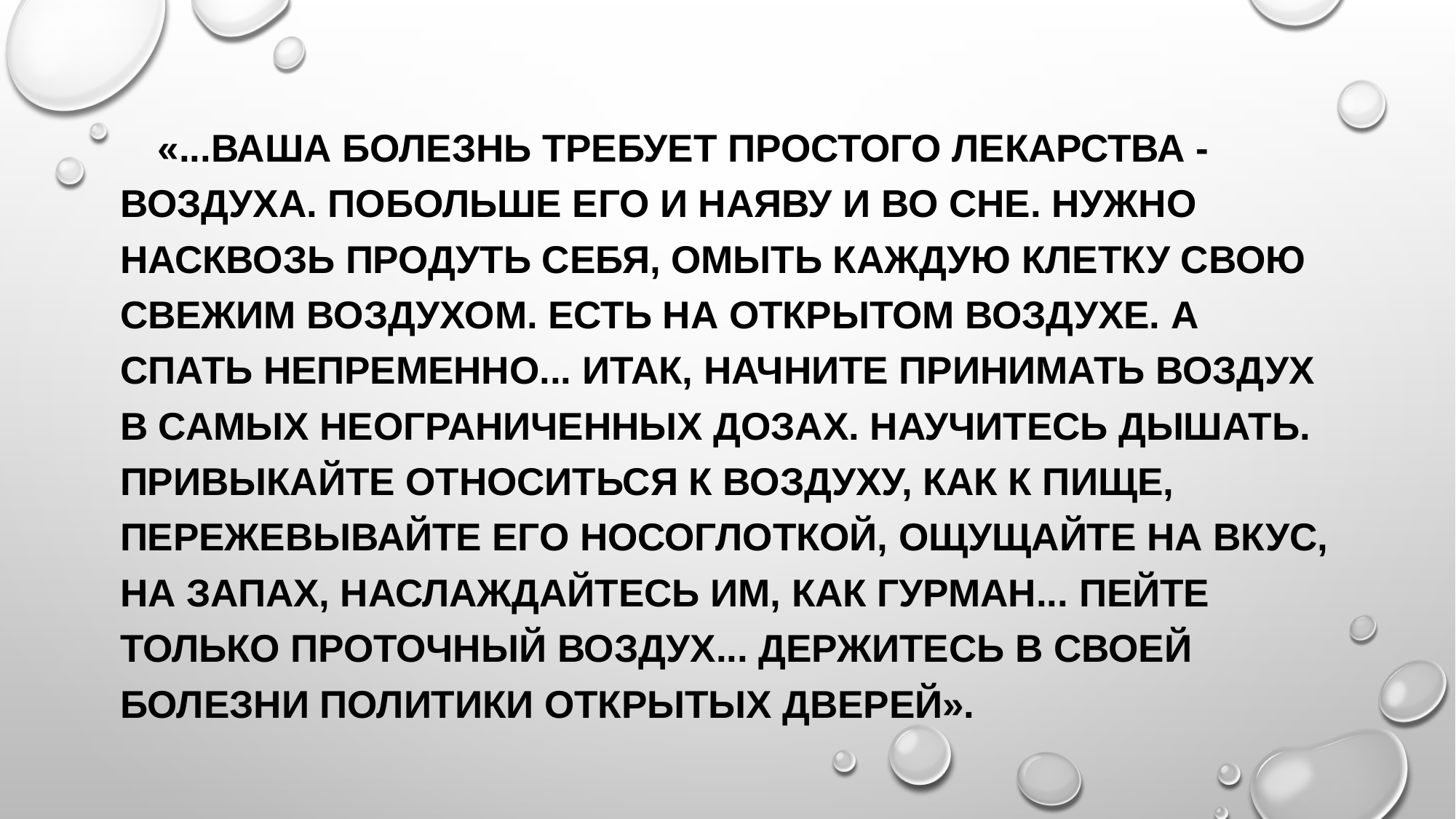

«...ваша бо­лезнь требует простого лекарства - воздуха. Побольше его и на­яву и во сне. Нужно насквозь продуть себя, омыть каждую клет­ку свою свежим воздухом. Есть на открытом воздухе. А спать непременно... Итак, начните принимать воздух в самых неогра­ниченных дозах. Научитесь дышать. Привыкайте относиться к воздуху, как к пище, пережевывайте его носоглоткой, ощущайте на вкус, на запах, наслаждайтесь им, как гурман... Пейте только проточный воздух... Держитесь в своей болезни политики от­крытых дверей».